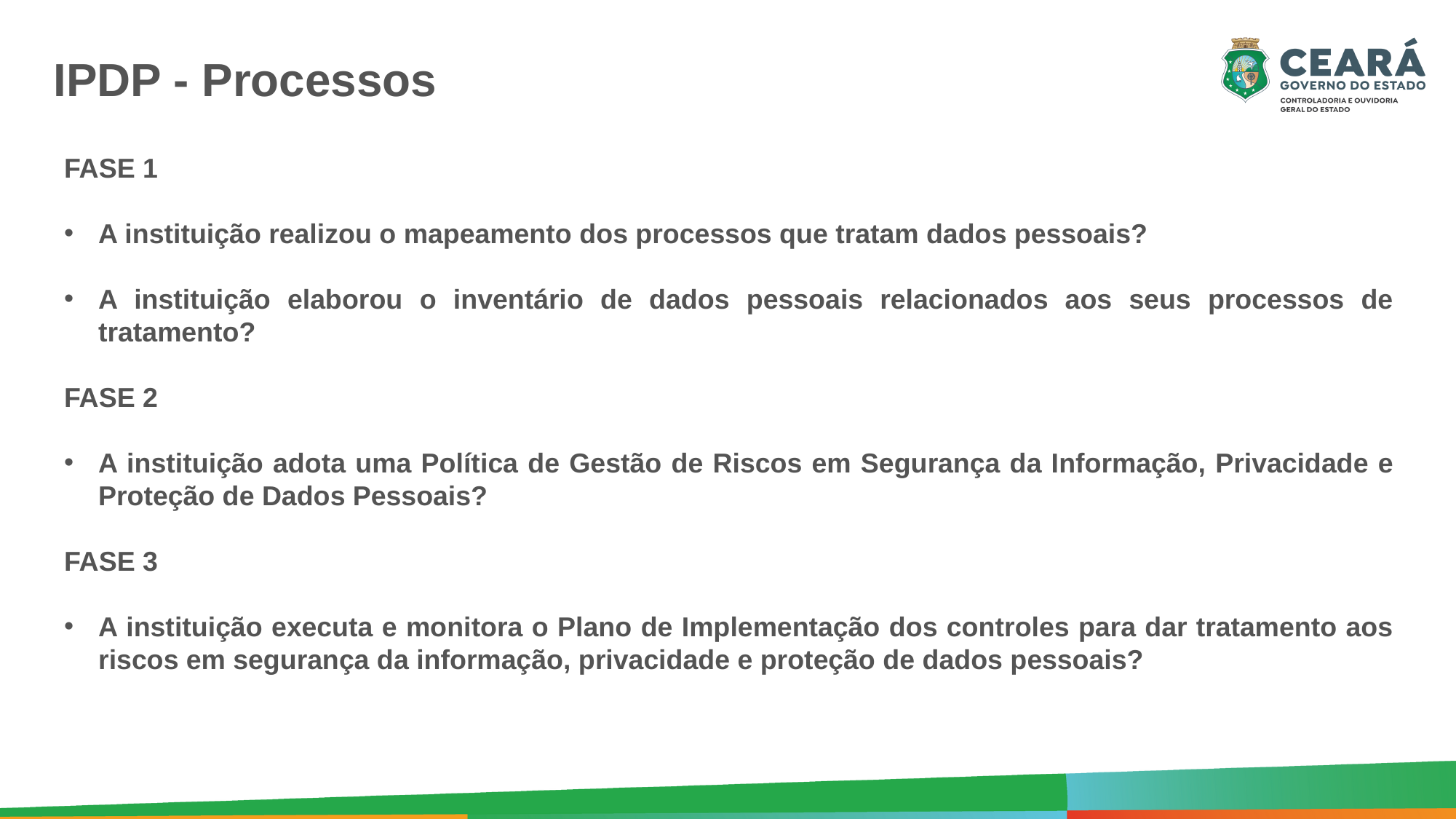

IPDP - Processos
FASE 1

A instituição realizou o mapeamento dos processos que tratam dados pessoais?

A instituição elaborou o inventário de dados pessoais relacionados aos seus processos de tratamento?

FASE 2

A instituição adota uma Política de Gestão de Riscos em Segurança da Informação, Privacidade e Proteção de Dados Pessoais?

FASE 3

A instituição executa e monitora o Plano de Implementação dos controles para dar tratamento aos riscos em segurança da informação, privacidade e proteção de dados pessoais?